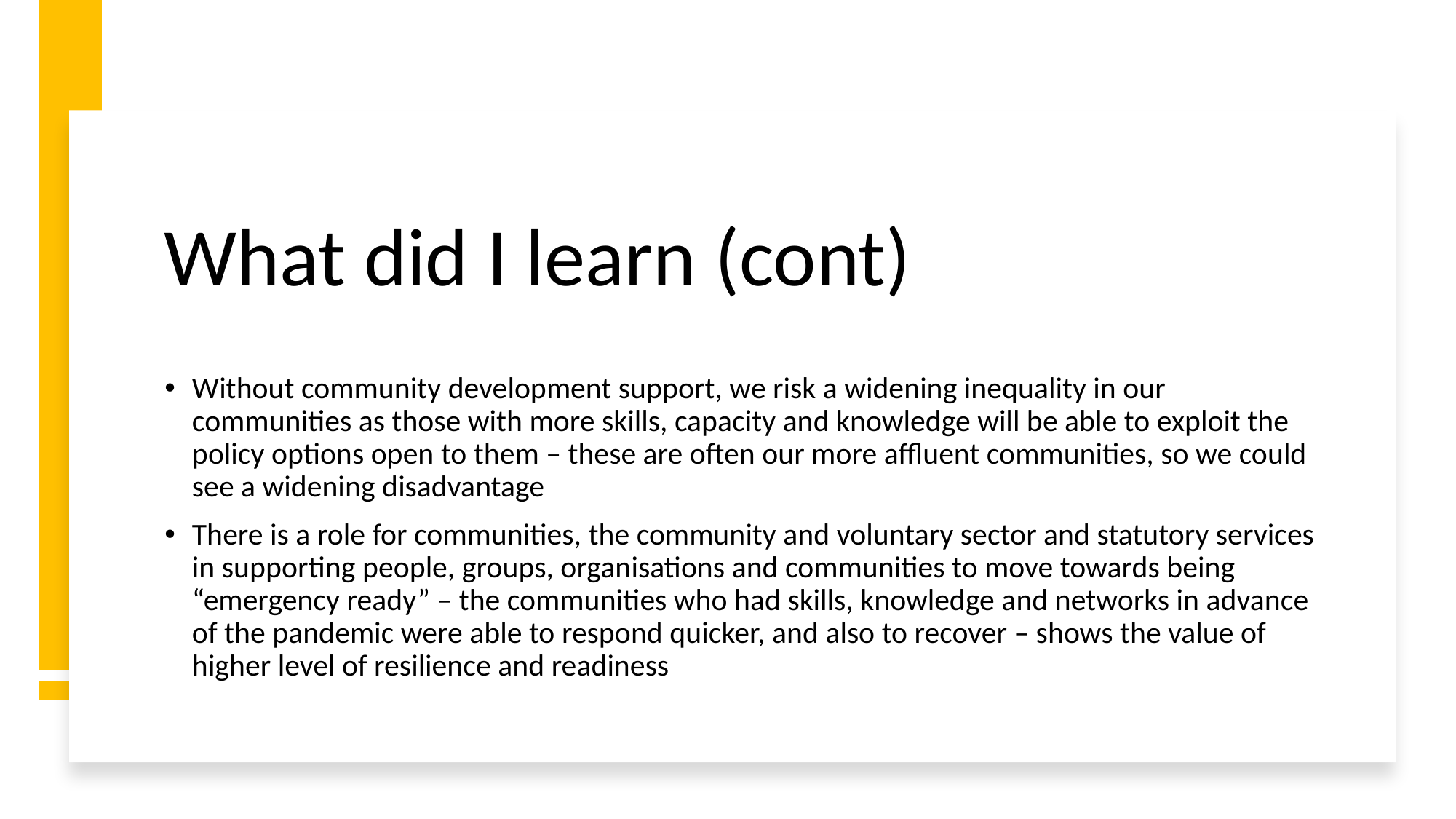

# What did I learn (cont)

Without community development support, we risk a widening inequality in our communities as those with more skills, capacity and knowledge will be able to exploit the policy options open to them – these are often our more affluent communities, so we could see a widening disadvantage
There is a role for communities, the community and voluntary sector and statutory services in supporting people, groups, organisations and communities to move towards being “emergency ready” – the communities who had skills, knowledge and networks in advance of the pandemic were able to respond quicker, and also to recover – shows the value of higher level of resilience and readiness